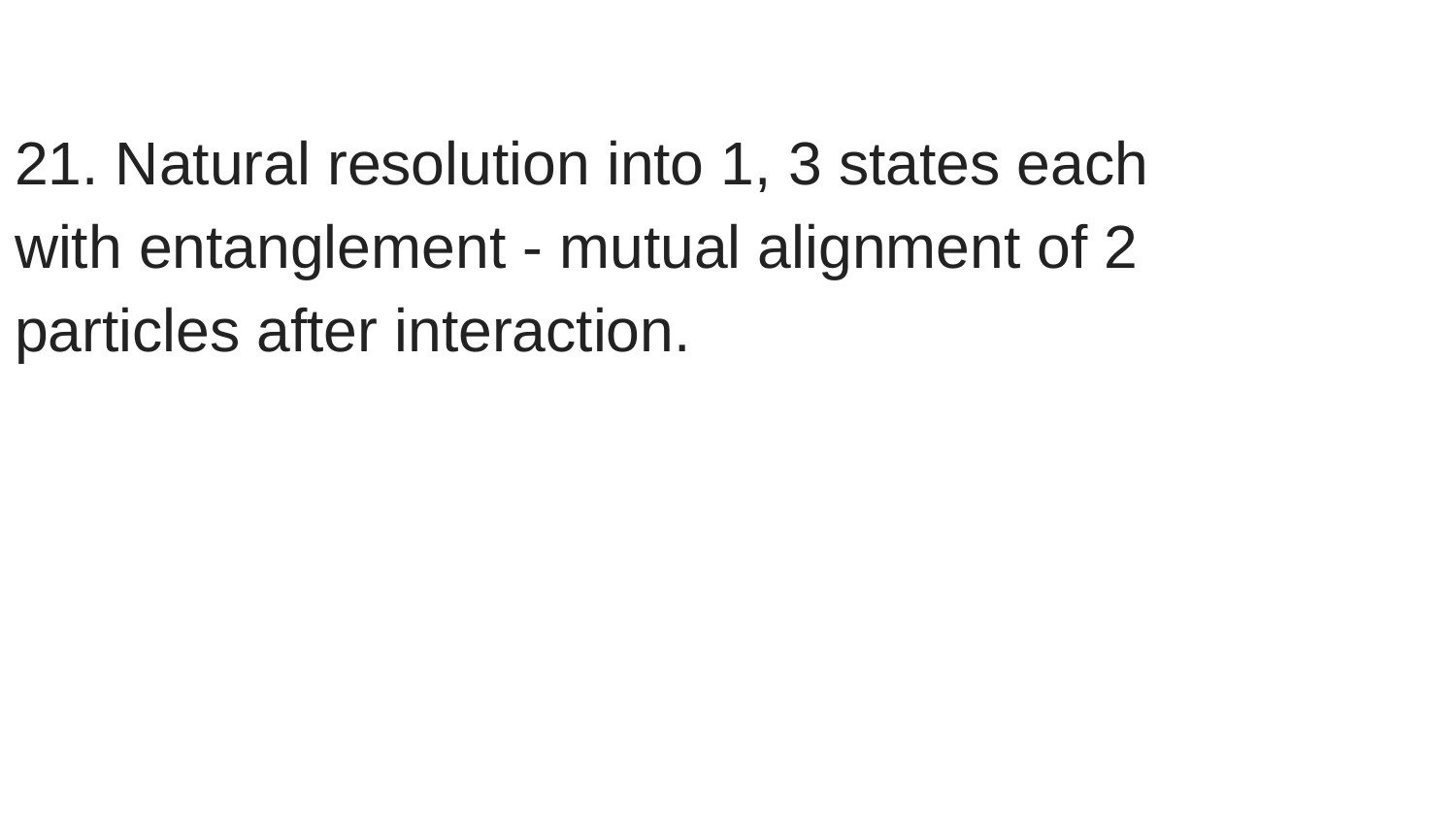

21. Natural resolution into 1, 3 states each with entanglement - mutual alignment of 2 particles after interaction.